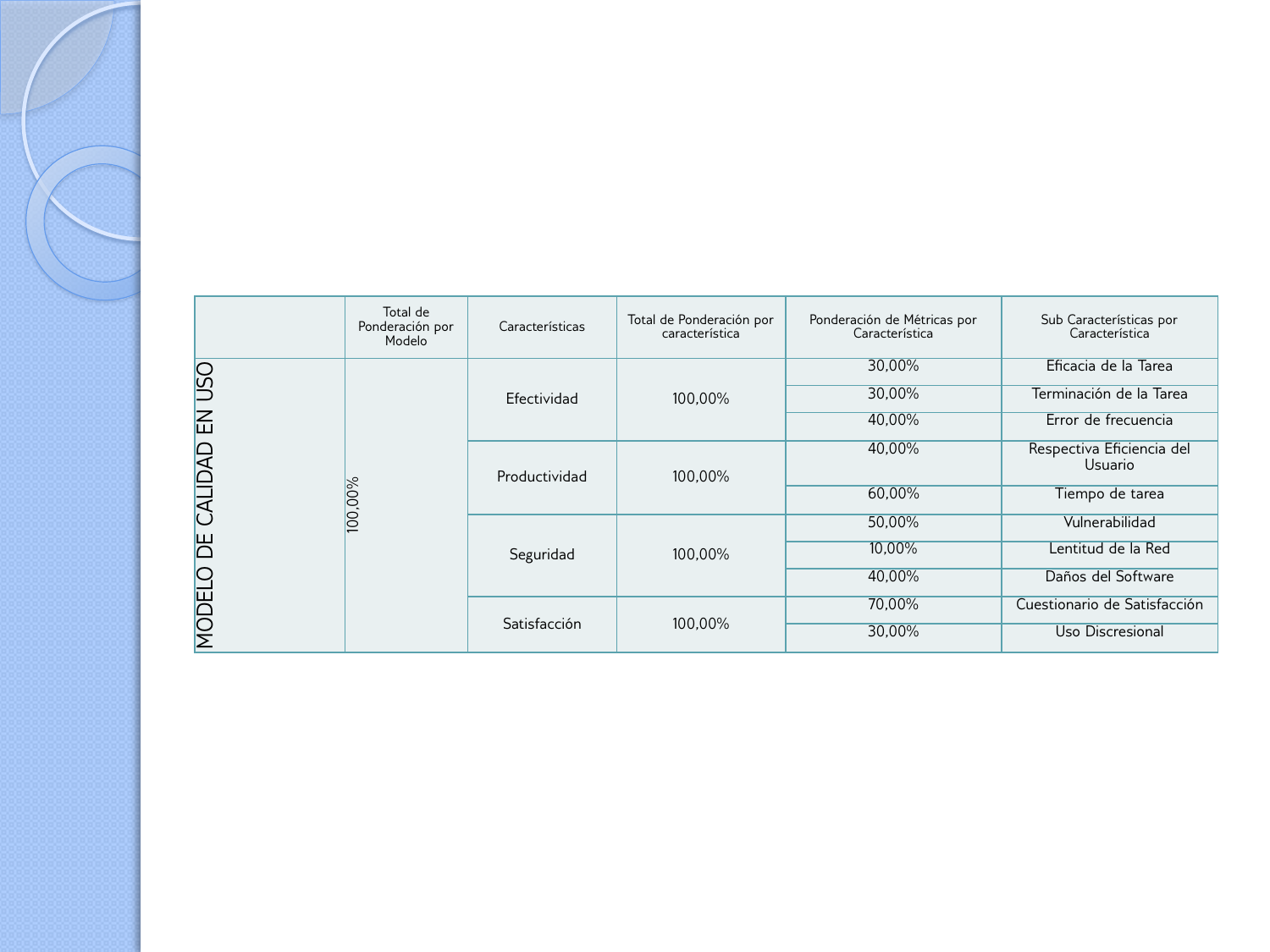

#
|  | Total de Ponderación por Modelo | Características | Total de Ponderación por característica | Ponderación de Métricas por Característica | Sub Características por Característica |
| --- | --- | --- | --- | --- | --- |
| MODELO DE CALIDAD EN USO | 100,00% | Efectividad | 100,00% | 30,00% | Eficacia de la Tarea |
|  |  |  |  | 30,00% | Terminación de la Tarea |
|  |  |  |  | 40,00% | Error de frecuencia |
|  |  | Productividad | 100,00% | 40,00% | Respectiva Eficiencia del Usuario |
|  |  |  |  | 60,00% | Tiempo de tarea |
|  |  | Seguridad | 100,00% | 50,00% | Vulnerabilidad |
|  |  |  |  | 10,00% | Lentitud de la Red |
|  |  |  |  | 40,00% | Daños del Software |
|  |  | Satisfacción | 100,00% | 70,00% | Cuestionario de Satisfacción |
|  |  |  |  | 30,00% | Uso Discresional |